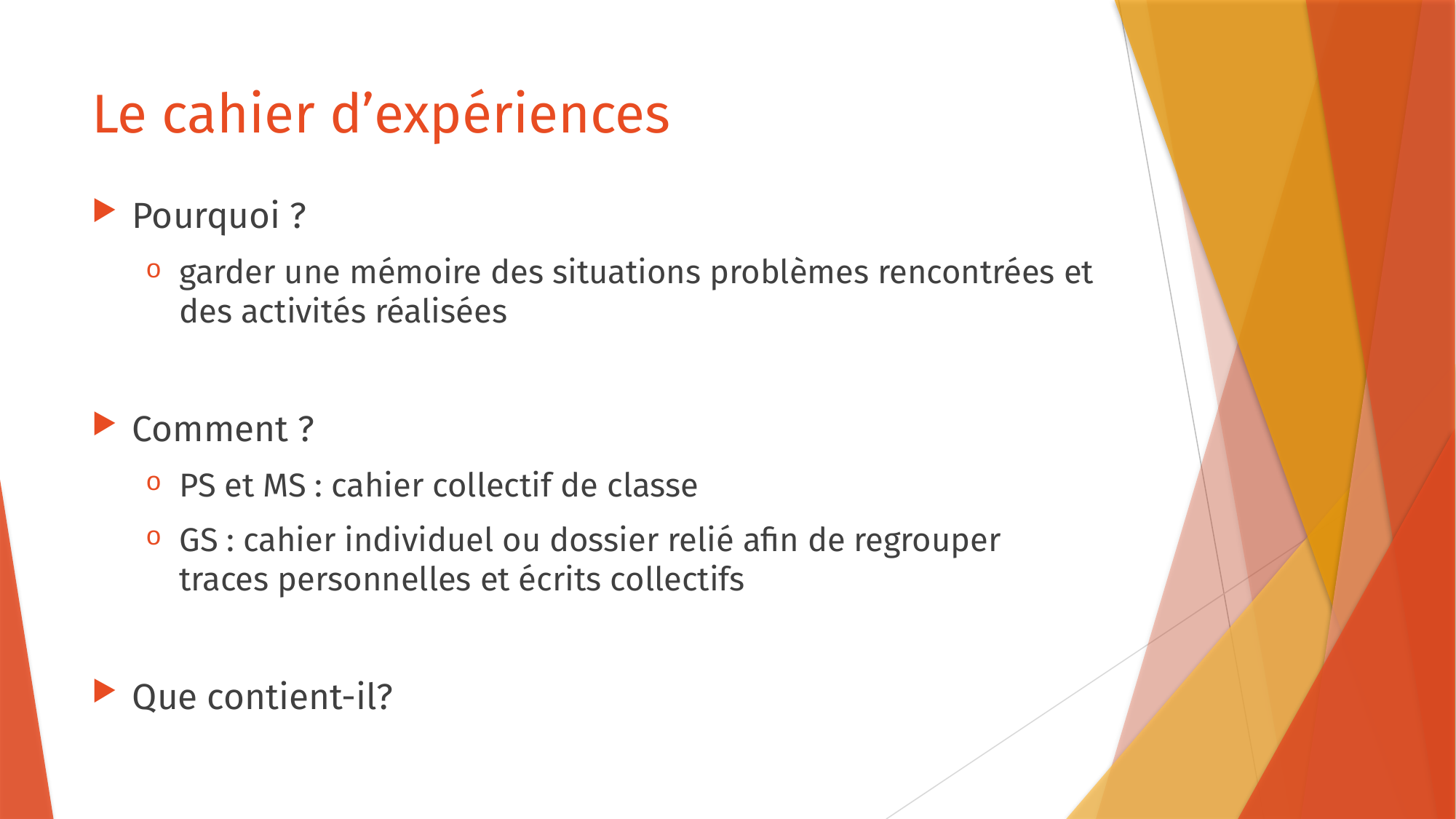

# Le cahier d’expériences
Pourquoi ?
garder une mémoire des situations problèmes rencontrées et des activités réalisées

Comment ?
PS et MS : cahier collectif de classe
GS : cahier individuel ou dossier relié afin de regrouper traces personnelles et écrits collectifs

Que contient-il?